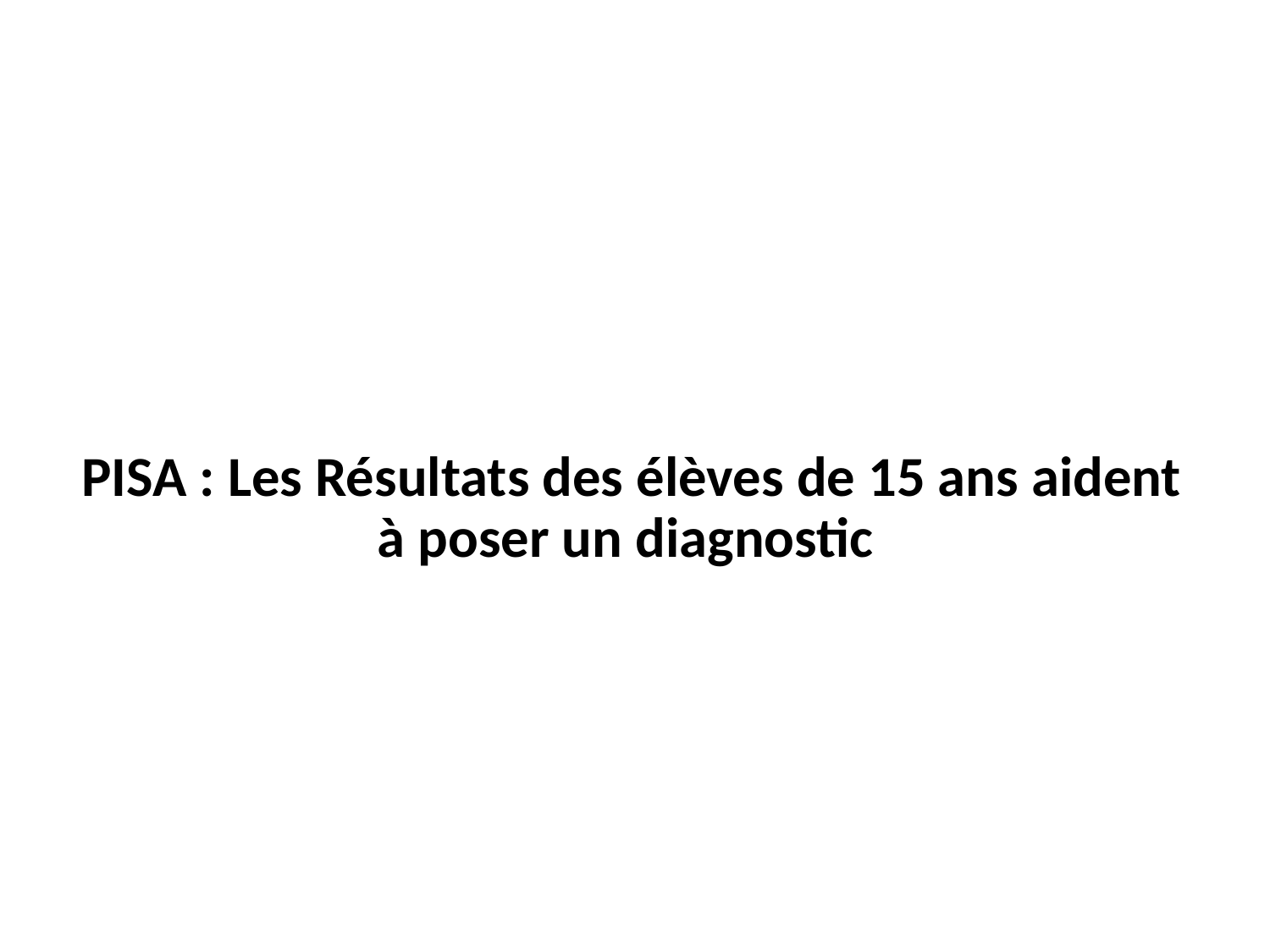

PISA : Les Résultats des élèves de 15 ans aident à poser un diagnostic